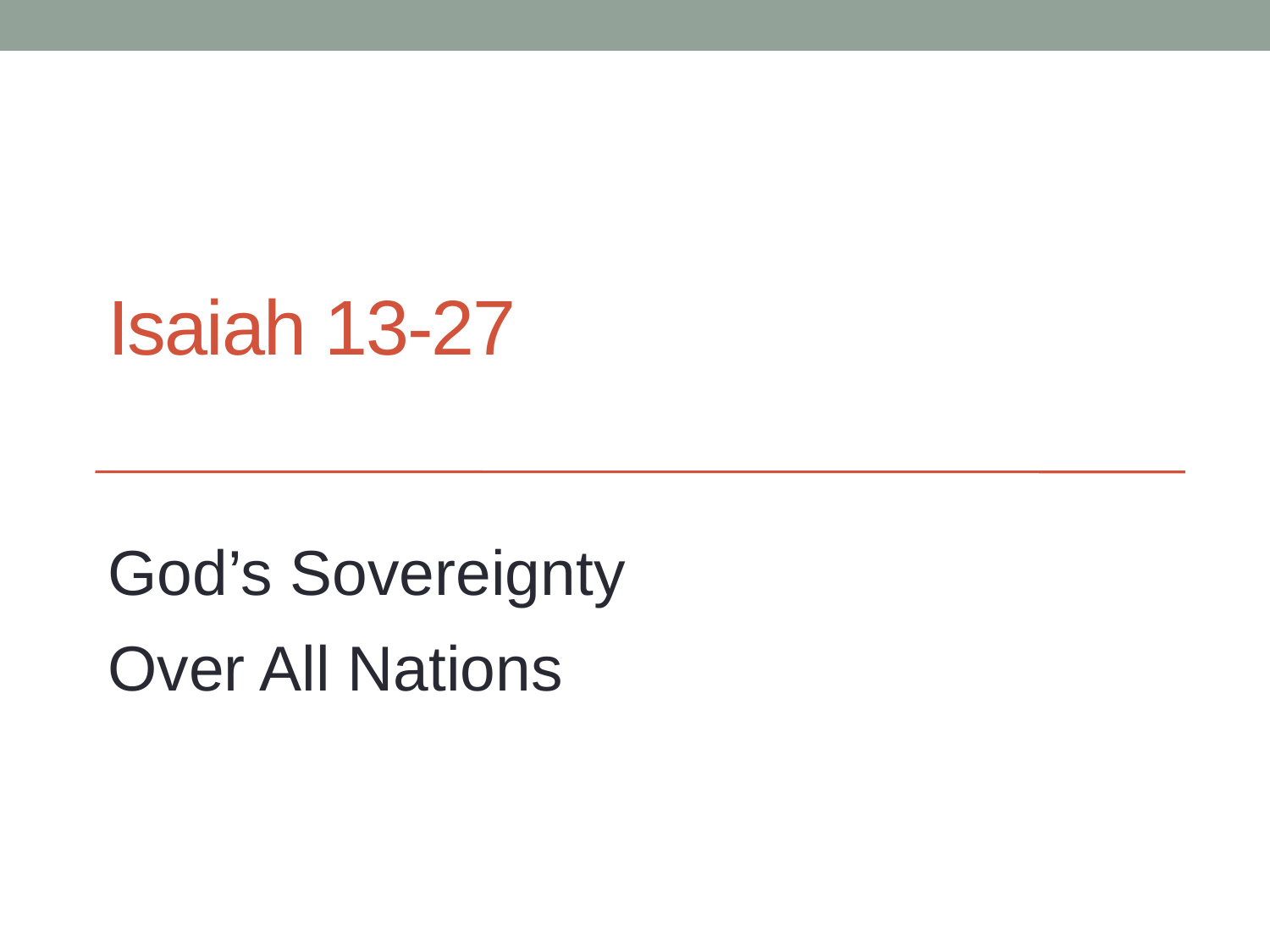

# Isaiah 13-27
God’s Sovereignty
Over All Nations